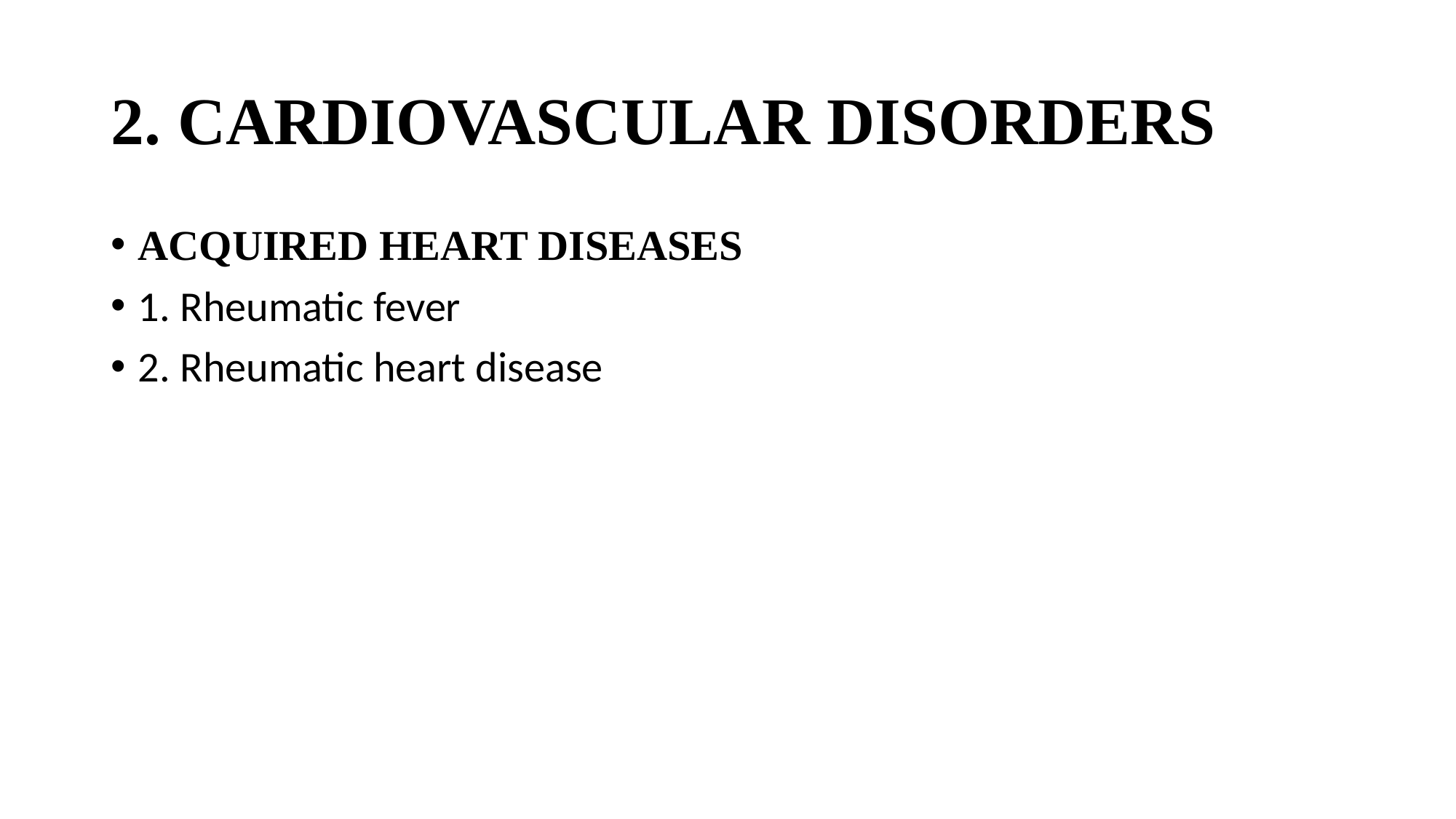

# 2. CARDIOVASCULAR DISORDERS
ACQUIRED HEART DISEASES
1. Rheumatic fever
2. Rheumatic heart disease